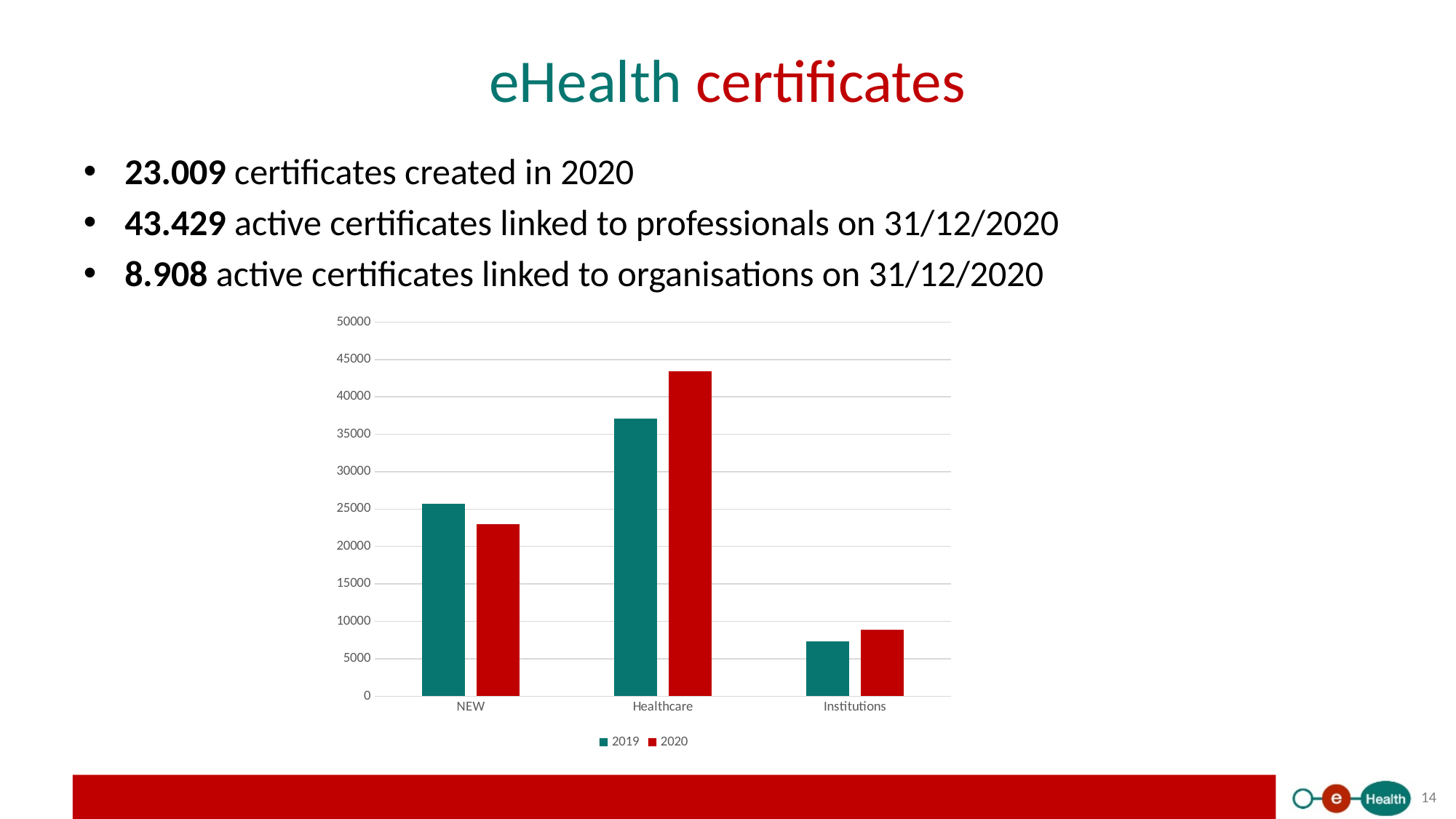

# eHealth certificates
23.009 certificates created in 2020
43.429 active certificates linked to professionals on 31/12/2020
8.908 active certificates linked to organisations on 31/12/2020

### Chart

| Category | 2019 | 2020 |
|---|---|---|
| NEW | 25753.0 | 23009.0 |
| Healthcare | 37109.0 | 43429.0 |
| Institutions | 7329.0 | 8908.0 |
14